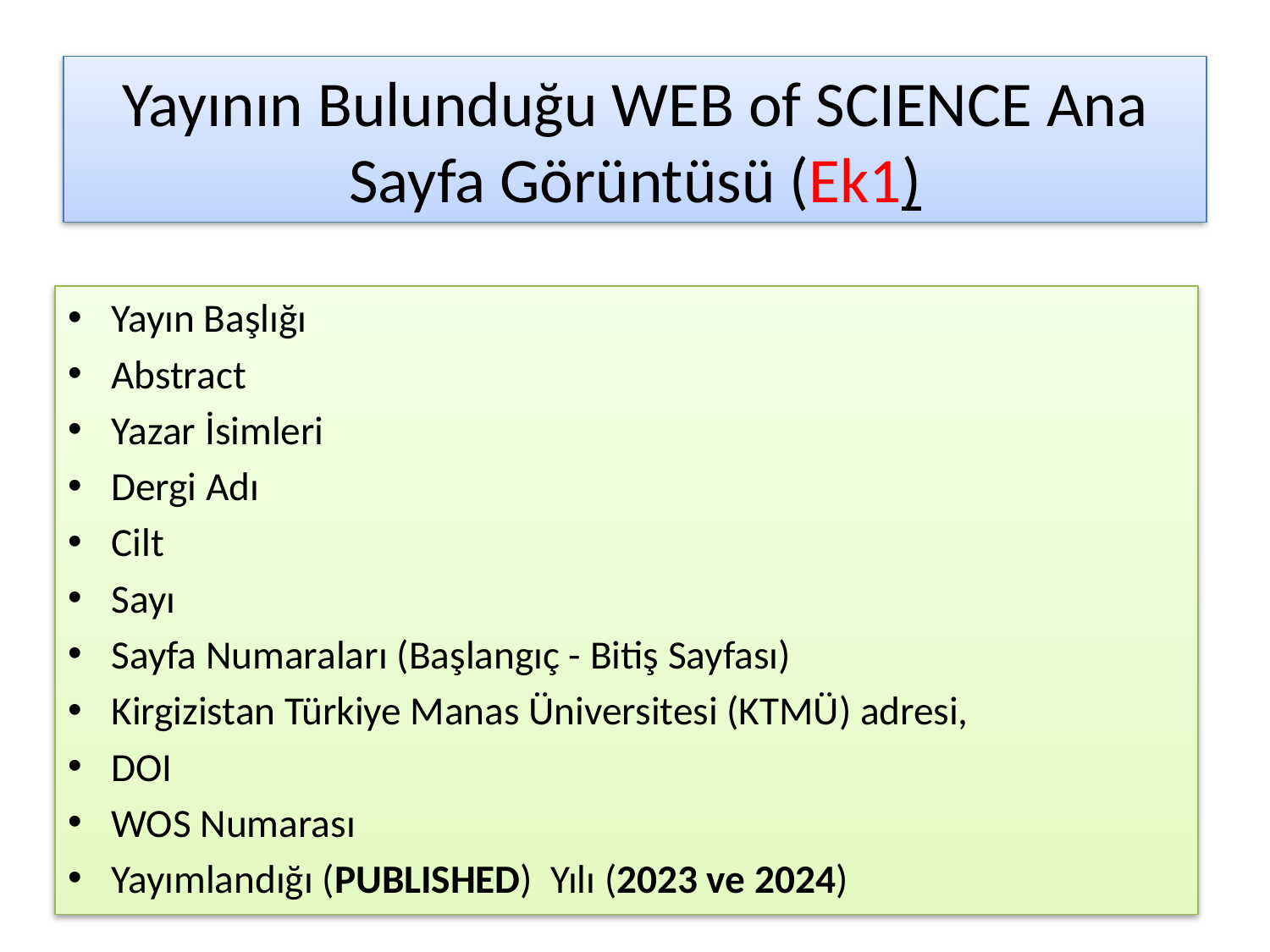

# Yayının Bulunduğu WEB of SCIENCE Ana Sayfa Görüntüsü (Ek1)
Yayın Başlığı
Abstract
Yazar İsimleri
Dergi Adı
Cilt
Sayı
Sayfa Numaraları (Başlangıç - Bitiş Sayfası)
Kirgizistan Türkiye Manas Üniversitesi (KTMÜ) adresi,
DOI
WOS Numarası
Yayımlandığı (PUBLISHED)  Yılı (2023 ve 2024)